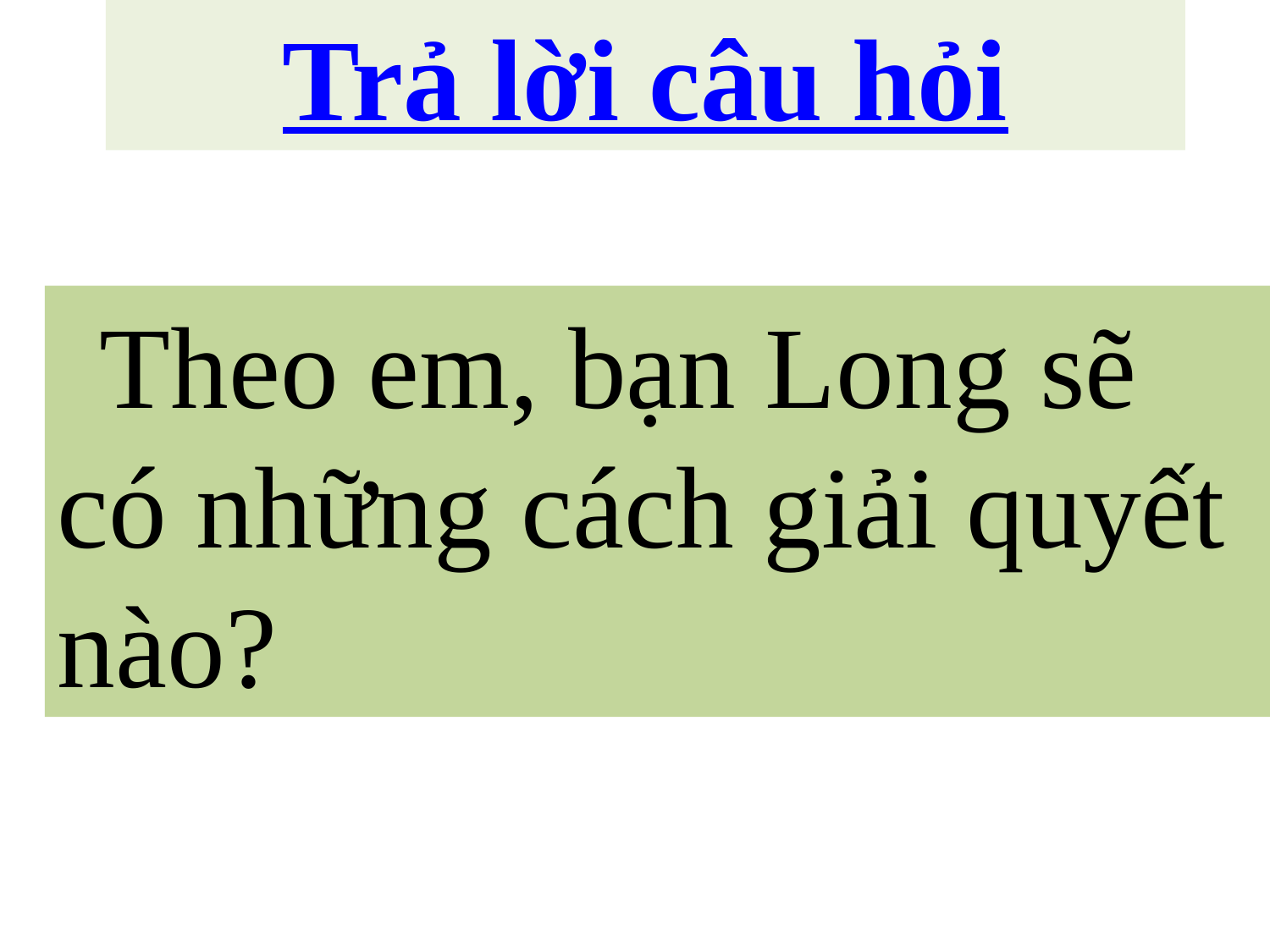

Trả lời câu hỏi
    Theo em, bạn Long sẽ có những cách giải quyết  nào?